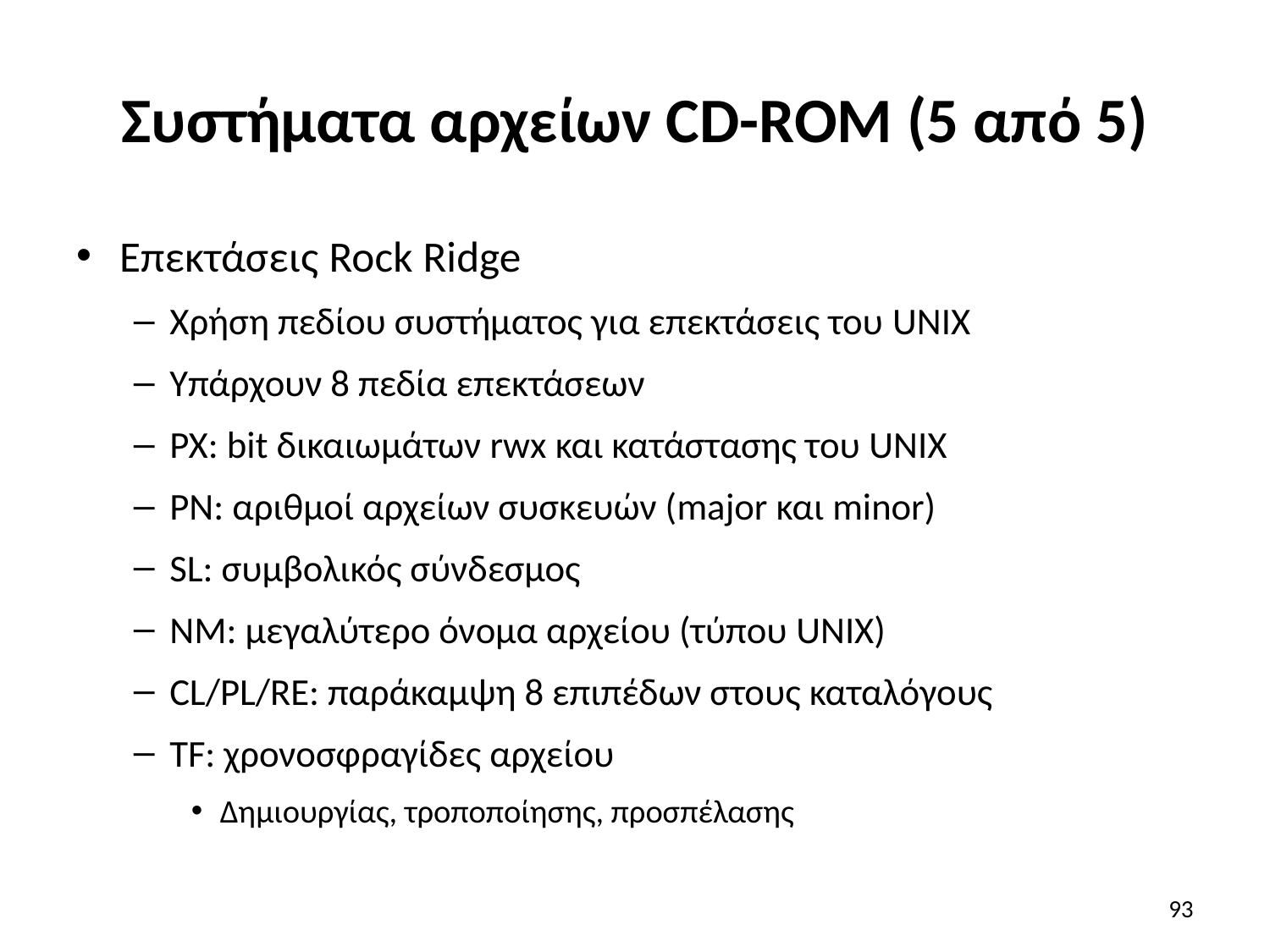

# Συστήματα αρχείων CD-ROM (5 από 5)
Επεκτάσεις Rock Ridge
Χρήση πεδίου συστήματος για επεκτάσεις του UNIX
Υπάρχουν 8 πεδία επεκτάσεων
PX: bit δικαιωμάτων rwx και κατάστασης του UNIX
PN: αριθμοί αρχείων συσκευών (major και minor)
SL: συμβολικός σύνδεσμος
NM: μεγαλύτερο όνομα αρχείου (τύπου UNIX)
CL/PL/RE: παράκαμψη 8 επιπέδων στους καταλόγους
TF: χρονοσφραγίδες αρχείου
Δημιουργίας, τροποποίησης, προσπέλασης
93